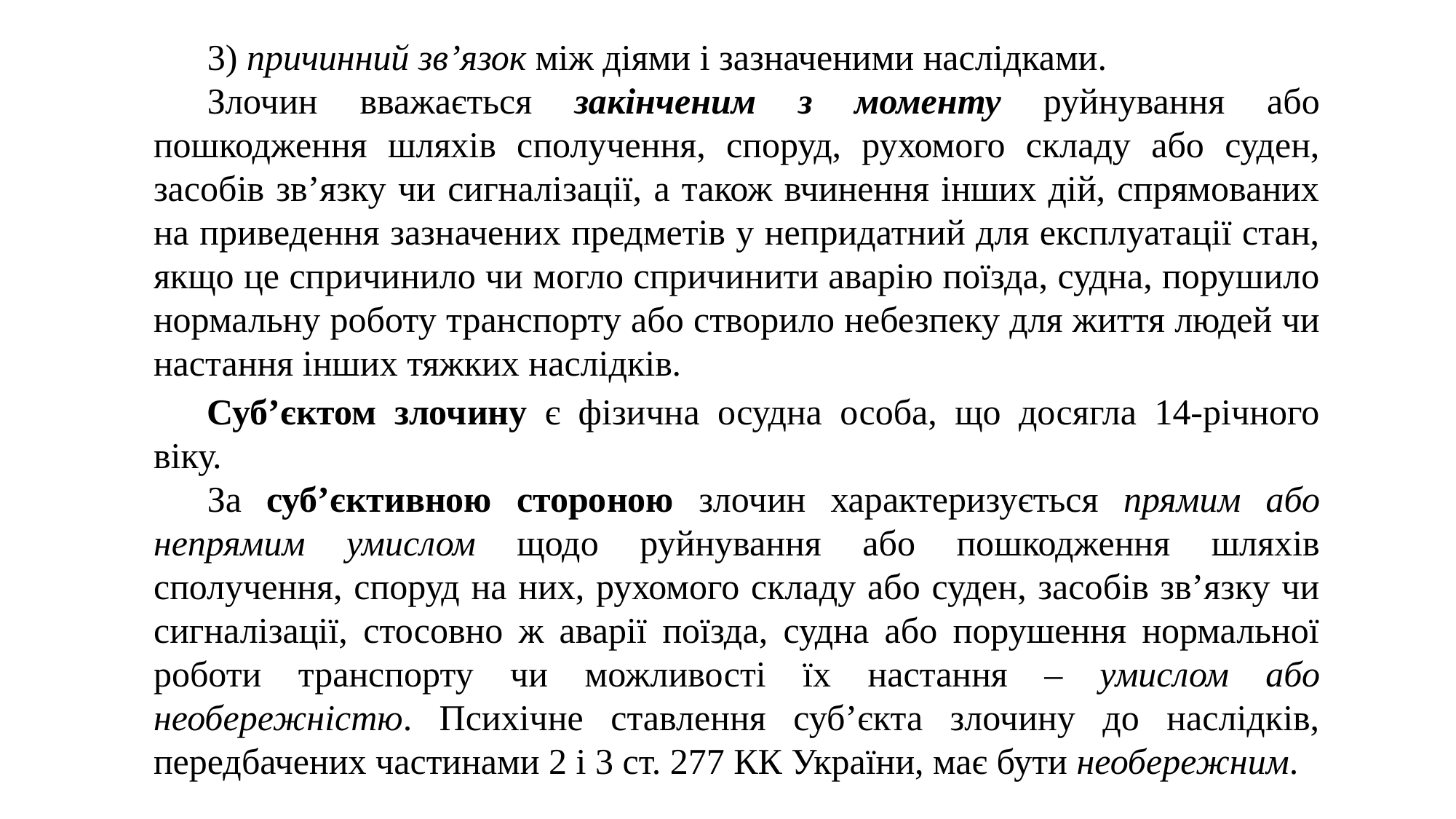

3) причинний зв’язок між діями і зазначеними наслідками.
Злочин вважається закінченим з моменту руйнування або пошкодження шляхів сполучення, споруд, рухомого складу або суден, засобів зв’язку чи сигналізації, а також вчинення інших дій, спрямованих на приведення зазначених предметів у непридатний для експлуатації стан, якщо це спричинило чи могло спричинити аварію поїзда, судна, порушило нормальну роботу транспорту або створило небезпеку для життя людей чи настання інших тяжких наслідків.
Суб’єктом злочину є фізична осудна особа, що досягла 14-річного віку.
За суб’єктивною стороною злочин характеризується прямим або непрямим умислом щодо руйнування або пошкодження шляхів сполучення, споруд на них, рухомого складу або суден, засобів зв’язку чи сигналізації, стосовно ж аварії поїзда, судна або порушення нормальної роботи транспорту чи можливості їх настання – умислом або необережністю. Психічне ставлення суб’єкта злочину до наслідків, передбачених частинами 2 і 3 ст. 277 КК України, має бути необережним.